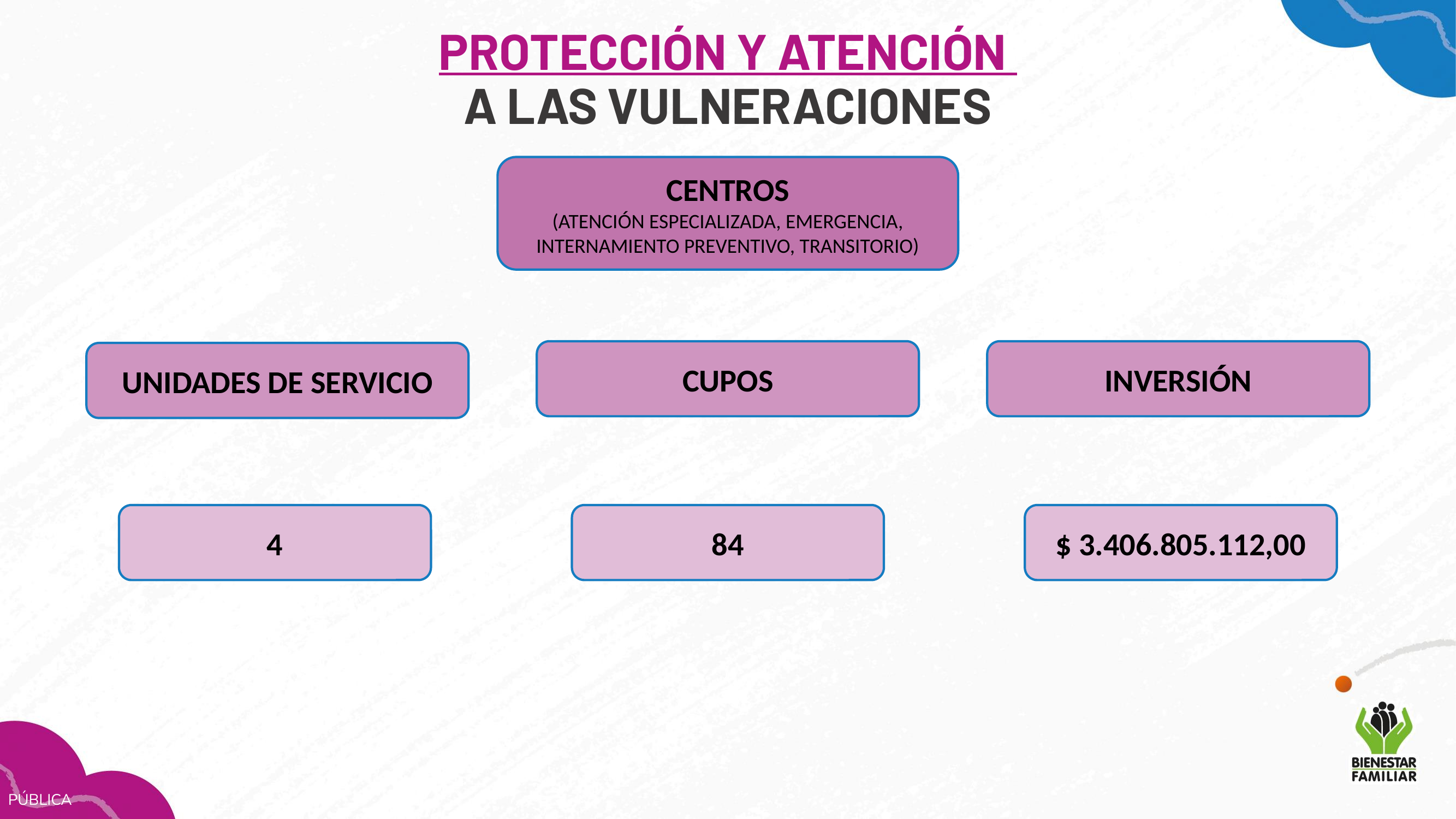

PROTECCIÓN Y ATENCIÓN
A LAS VULNERACIONES
CENTROS
(ATENCIÓN ESPECIALIZADA, EMERGENCIA, INTERNAMIENTO PREVENTIVO, TRANSITORIO)
CUPOS
INVERSIÓN
UNIDADES DE SERVICIO
4
84
$ 3.406.805.112,00
PÚBLICA